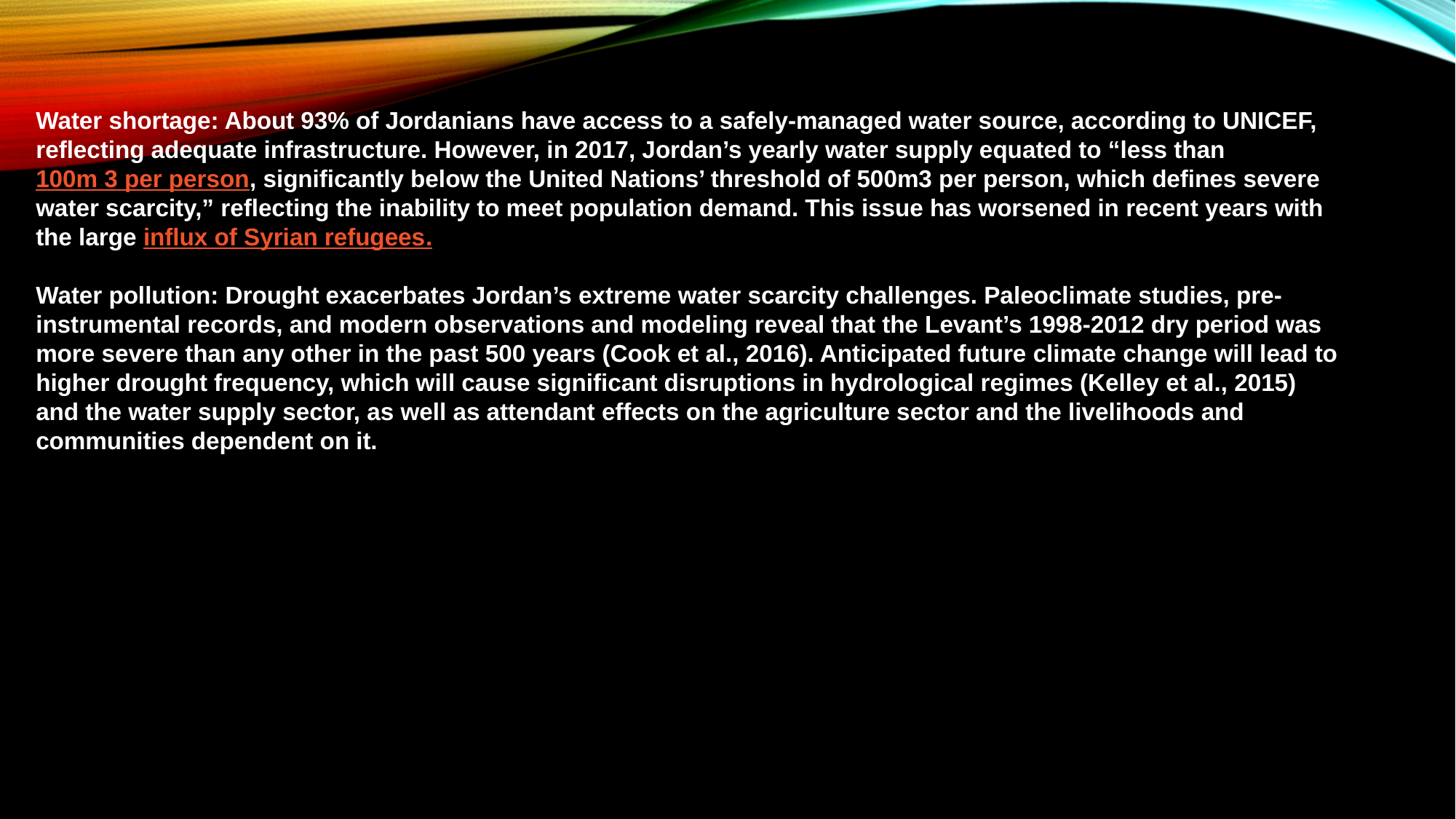

Water shortage: About 93% of Jordanians have access to a safely-managed water source, according to UNICEF, reflecting adequate infrastructure. However, in 2017, Jordan’s yearly water supply equated to “less than 100m 3 per person, significantly below the United Nations’ threshold of 500m3 per person, which defines severe water scarcity,” reflecting the inability to meet population demand. This issue has worsened in recent years with the large influx of Syrian refugees.

Water pollution: Drought exacerbates Jordan’s extreme water scarcity challenges. Paleoclimate studies, pre-instrumental records, and modern observations and modeling reveal that the Levant’s 1998-2012 dry period was more severe than any other in the past 500 years (Cook et al., 2016). Anticipated future climate change will lead to higher drought frequency, which will cause significant disruptions in hydrological regimes (Kelley et al., 2015) and the water supply sector, as well as attendant effects on the agriculture sector and the livelihoods and communities dependent on it.